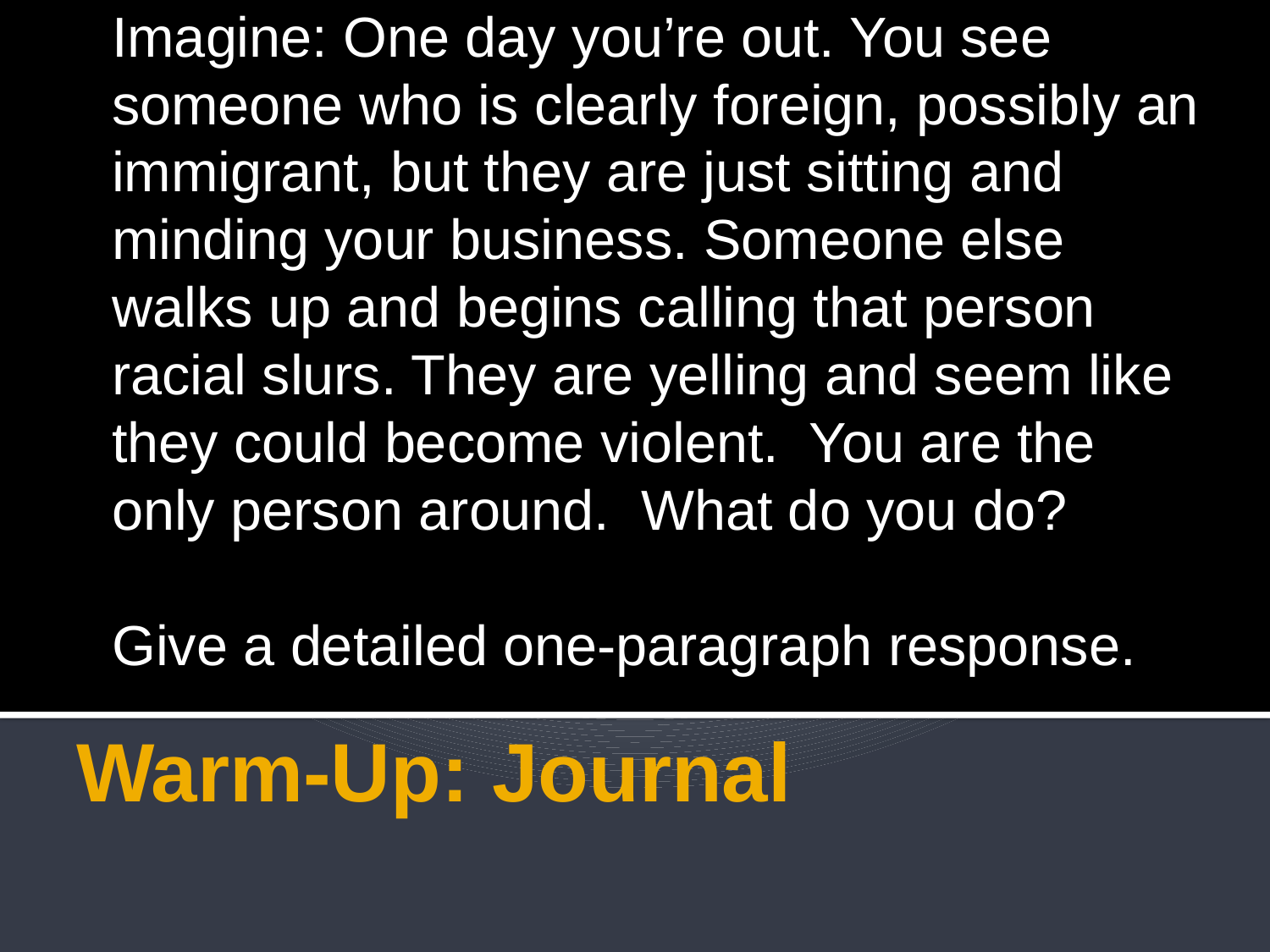

Imagine: One day you’re out. You see someone who is clearly foreign, possibly an immigrant, but they are just sitting and minding your business. Someone else walks up and begins calling that person racial slurs. They are yelling and seem like they could become violent.  You are the only person around.  What do you do?

Give a detailed one-paragraph response.
# Warm-Up: Journal